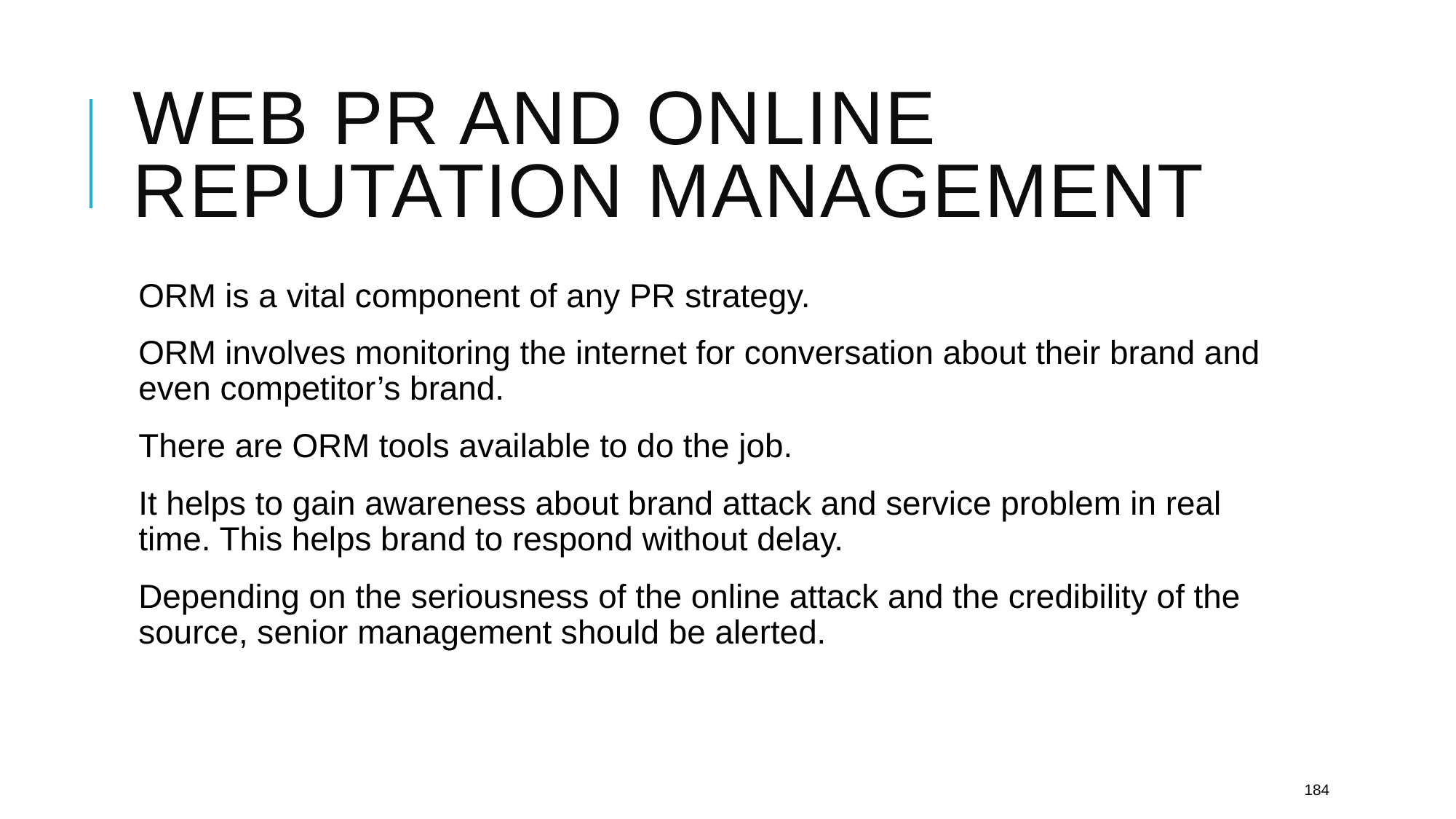

# WEB PR AND ONLINE REPUTATION MANAGEMENT
ORM is a vital component of any PR strategy.
ORM involves monitoring the internet for conversation about their brand and even competitor’s brand.
There are ORM tools available to do the job.
It helps to gain awareness about brand attack and service problem in real time. This helps brand to respond without delay.
Depending on the seriousness of the online attack and the credibility of the source, senior management should be alerted.
184